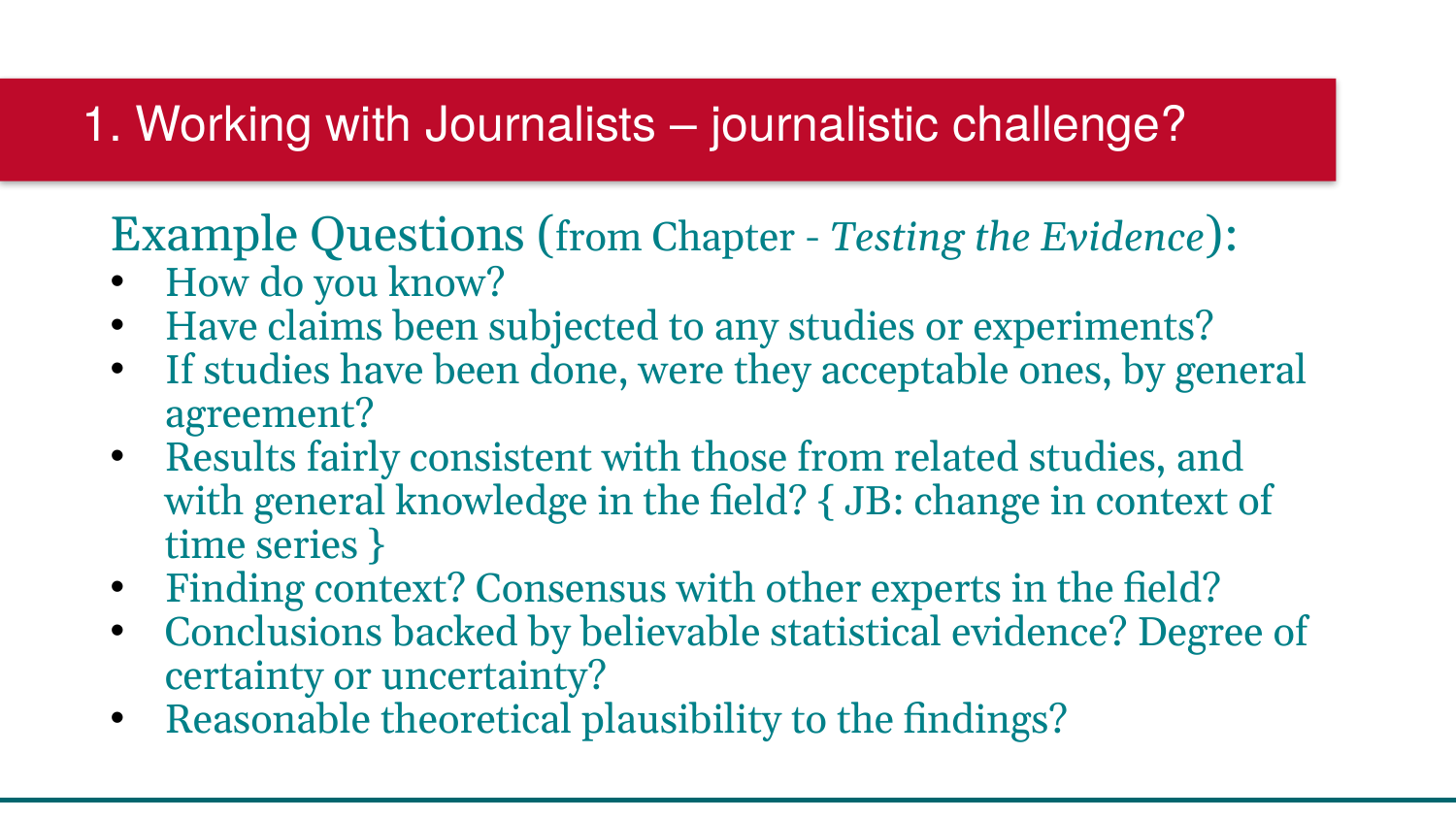

1. Working with Journalists – journalistic challenge?
Example Questions (from Chapter - Testing the Evidence):
How do you know?
Have claims been subjected to any studies or experiments?
If studies have been done, were they acceptable ones, by general agreement?
Results fairly consistent with those from related studies, and with general knowledge in the field? { JB: change in context of time series }
Finding context? Consensus with other experts in the field?
Conclusions backed by believable statistical evidence? Degree of certainty or uncertainty?
Reasonable theoretical plausibility to the findings?